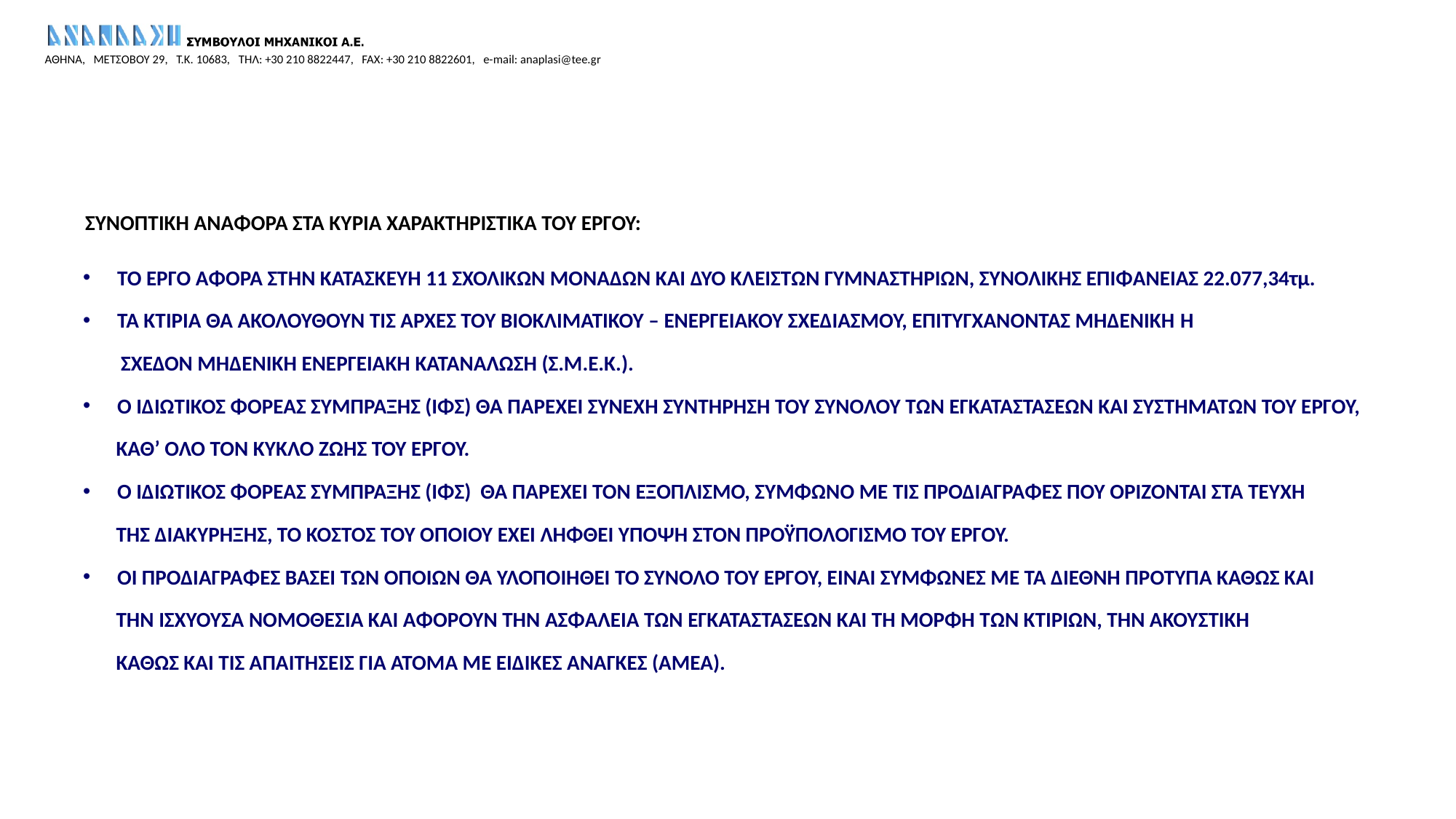

ΣΥΝΟΠΤΙΚΗ ΑΝΑΦΟΡΑ ΣΤΑ ΚΥΡΙΑ ΧΑΡΑΚΤΗΡΙΣΤΙΚΑ ΤΟΥ ΕΡΓΟΥ:
ΤΟ ΕΡΓΟ ΑΦΟΡΑ ΣΤΗΝ ΚΑΤΑΣΚΕΥΗ 11 ΣΧΟΛΙΚΩΝ ΜΟΝΑΔΩΝ ΚΑΙ ΔΥΟ ΚΛΕΙΣΤΩΝ ΓΥΜΝΑΣΤΗΡΙΩΝ, ΣΥΝΟΛΙΚΗΣ ΕΠΙΦΑΝΕΙΑΣ 22.077,34τμ.
ΤΑ ΚΤΙΡΙΑ ΘΑ ΑΚΟΛΟΥΘΟΥΝ ΤΙΣ ΑΡΧΕΣ ΤΟΥ ΒΙΟΚΛΙΜΑΤΙΚΟΥ – ΕΝΕΡΓΕΙΑΚΟΥ ΣΧΕΔΙΑΣΜΟΥ, ΕΠΙΤΥΓΧΑΝΟΝΤΑΣ ΜΗΔΕΝΙΚΗ Ή
        ΣΧΕΔΟΝ ΜΗΔΕΝΙΚΗ ΕΝΕΡΓΕΙΑΚΗ ΚΑΤΑΝΑΛΩΣΗ (Σ.Μ.Ε.Κ.).
Ο ΙΔΙΩΤΙΚΟΣ ΦΟΡΕΑΣ ΣΥΜΠΡΑΞΗΣ (ΙΦΣ) ΘΑ ΠΑΡΕΧΕΙ ΣΥΝΕΧΗ ΣΥΝΤΗΡΗΣΗ ΤΟΥ ΣΥΝΟΛΟΥ ΤΩΝ ΕΓΚΑΤΑΣΤΑΣΕΩΝ ΚΑΙ ΣΥΣΤΗΜΑΤΩΝ ΤΟΥ ΕΡΓΟΥ,
       ΚΑΘ’ ΟΛΟ ΤΟΝ ΚΥΚΛΟ ΖΩΗΣ ΤΟΥ ΕΡΓΟΥ.
Ο ΙΔΙΩΤΙΚΟΣ ΦΟΡΕΑΣ ΣΥΜΠΡΑΞΗΣ (ΙΦΣ)  ΘΑ ΠΑΡΕΧΕΙ ΤΟΝ ΕΞΟΠΛΙΣΜΟ, ΣΥΜΦΩΝΟ ΜΕ ΤΙΣ ΠΡΟΔΙΑΓΡΑΦΕΣ ΠΟΥ ΟΡΙΖΟΝΤΑΙ ΣΤΑ ΤΕΥΧΗ
       ΤΗΣ ΔΙΑΚΥΡΗΞΗΣ, ΤΟ ΚΟΣΤΟΣ ΤΟΥ ΟΠΟΙΟΥ ΕΧΕΙ ΛΗΦΘΕΙ ΥΠΟΨΗ ΣΤΟΝ ΠΡΟΫΠΟΛΟΓΙΣΜΟ ΤΟΥ ΕΡΓΟΥ.
ΟΙ ΠΡΟΔΙΑΓΡΑΦΕΣ ΒΑΣΕΙ ΤΩΝ ΟΠΟΙΩΝ ΘΑ ΥΛΟΠΟΙΗΘΕΙ ΤΟ ΣΥΝΟΛΟ ΤΟΥ ΕΡΓΟΥ, ΕΙΝΑΙ ΣΥΜΦΩΝΕΣ ΜΕ ΤΑ ΔΙΕΘΝΗ ΠΡΟΤΥΠΑ ΚΑΘΩΣ ΚΑΙ
       ΤΗΝ ΙΣΧΥΟΥΣΑ ΝΟΜΟΘΕΣΙΑ ΚΑΙ ΑΦΟΡΟΥΝ ΤΗΝ ΑΣΦΑΛΕΙΑ ΤΩΝ ΕΓΚΑΤΑΣΤΑΣΕΩΝ ΚΑΙ ΤΗ ΜΟΡΦΗ ΤΩΝ ΚΤΙΡΙΩΝ, ΤΗΝ ΑΚΟΥΣΤΙΚΗ
       ΚΑΘΩΣ ΚΑΙ ΤΙΣ ΑΠΑΙΤΗΣΕΙΣ ΓΙΑ ΑΤΟΜΑ ΜΕ ΕΙΔΙΚΕΣ ΑΝΑΓΚΕΣ (ΑΜΕΑ).